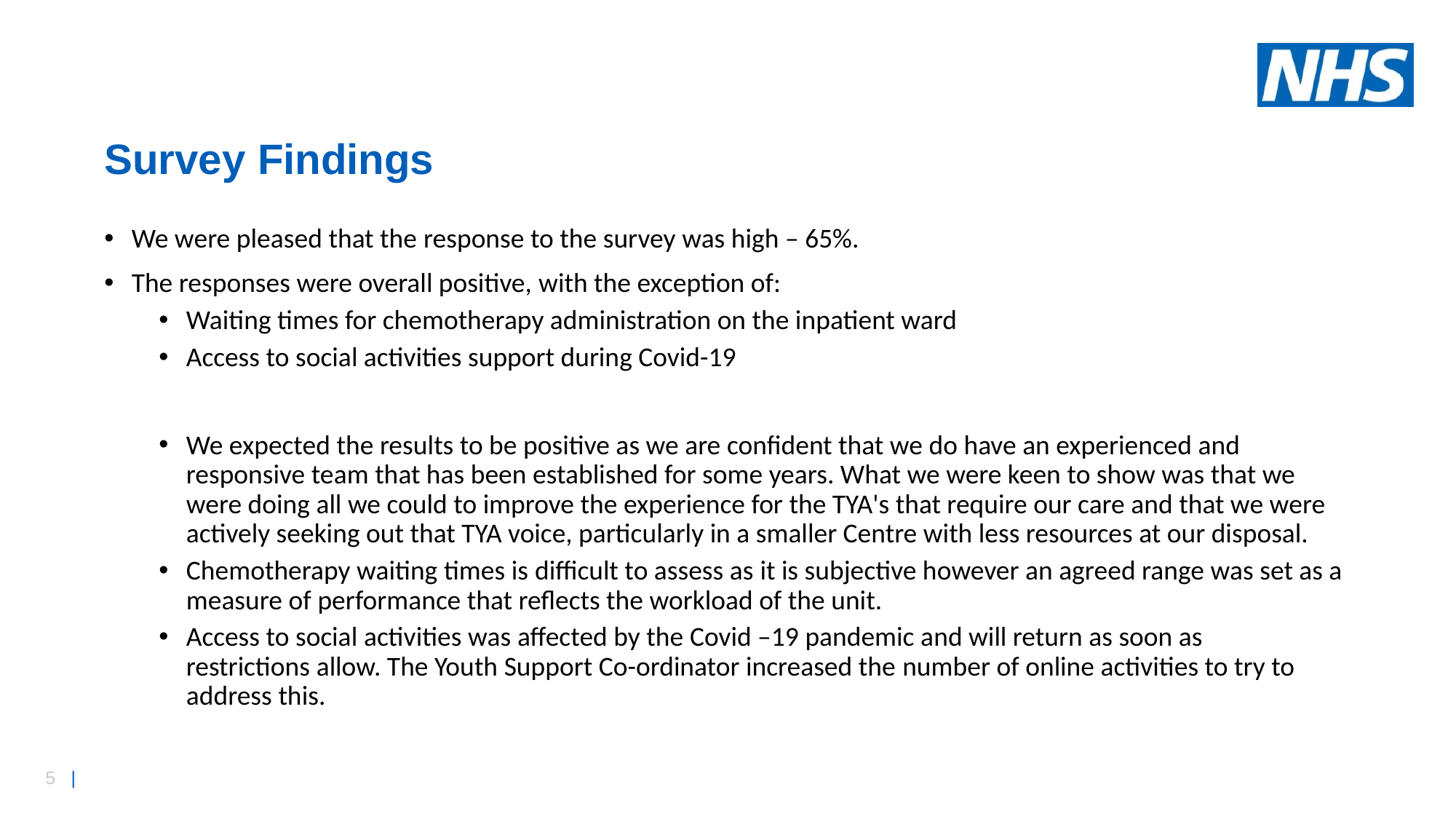

# Survey Findings
We were pleased that the response to the survey was high – 65%.
The responses were overall positive, with the exception of:
Waiting times for chemotherapy administration on the inpatient ward
Access to social activities support during Covid-19

We expected the results to be positive as we are confident that we do have an experienced and  responsive team that has been established for some years. What we were keen to show was that we were doing all we could to improve the experience for the TYA's that require our care and that we were actively seeking out that TYA voice, particularly in a smaller Centre with less resources at our disposal.
Chemotherapy waiting times is difficult to assess as it is subjective however an agreed range was set as a measure of performance that reflects the workload of the unit.
Access to social activities was affected by the Covid –19 pandemic and will return as soon as restrictions allow. The Youth Support Co-ordinator increased the number of online activities to try to address this.